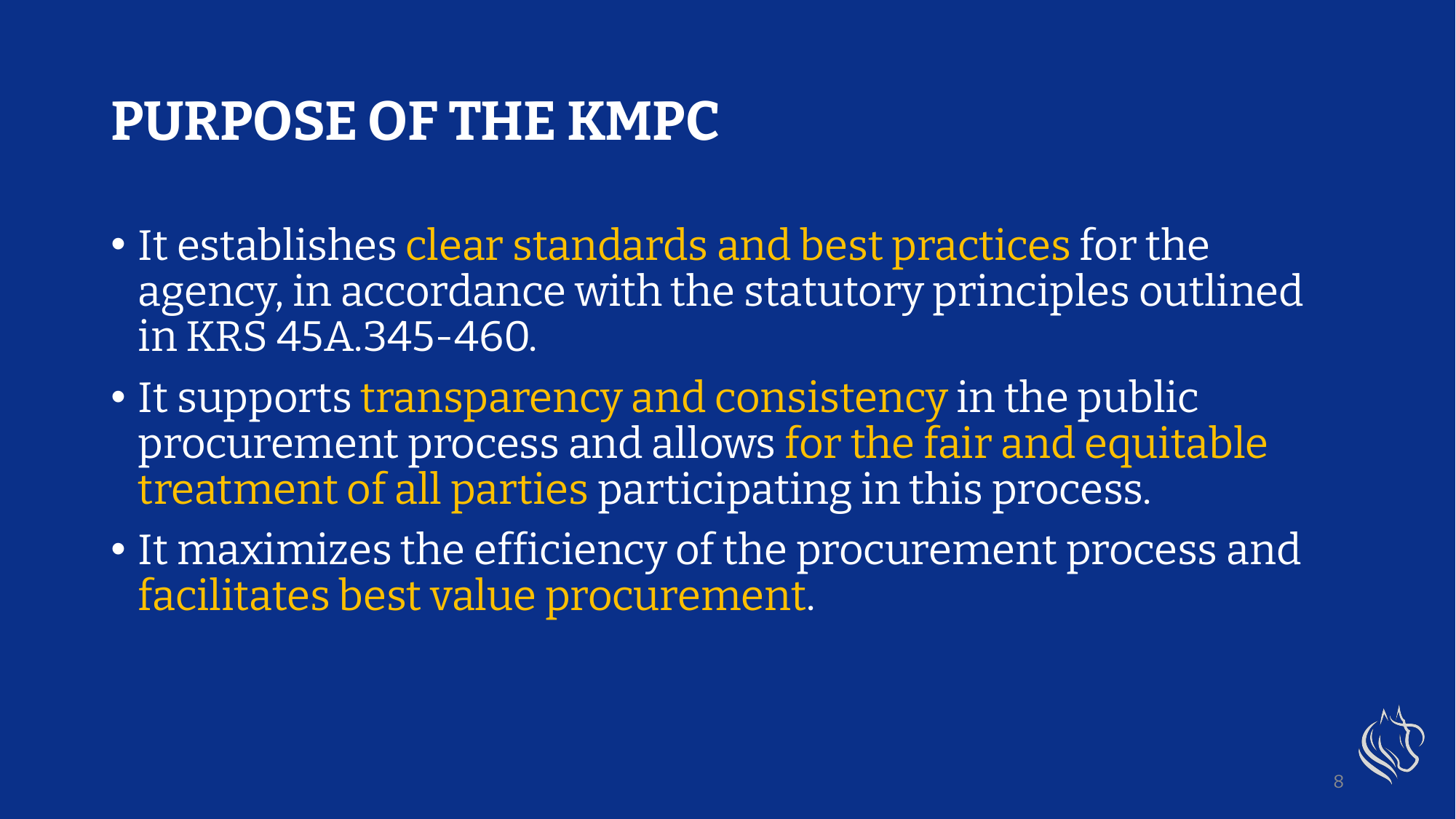

# Purpose of the KMPC
It establishes clear standards and best practices for the agency, in accordance with the statutory principles outlined in KRS 45A.345-460.
It supports transparency and consistency in the public procurement process and allows for the fair and equitable treatment of all parties participating in this process.
It maximizes the efficiency of the procurement process and facilitates best value procurement.

8